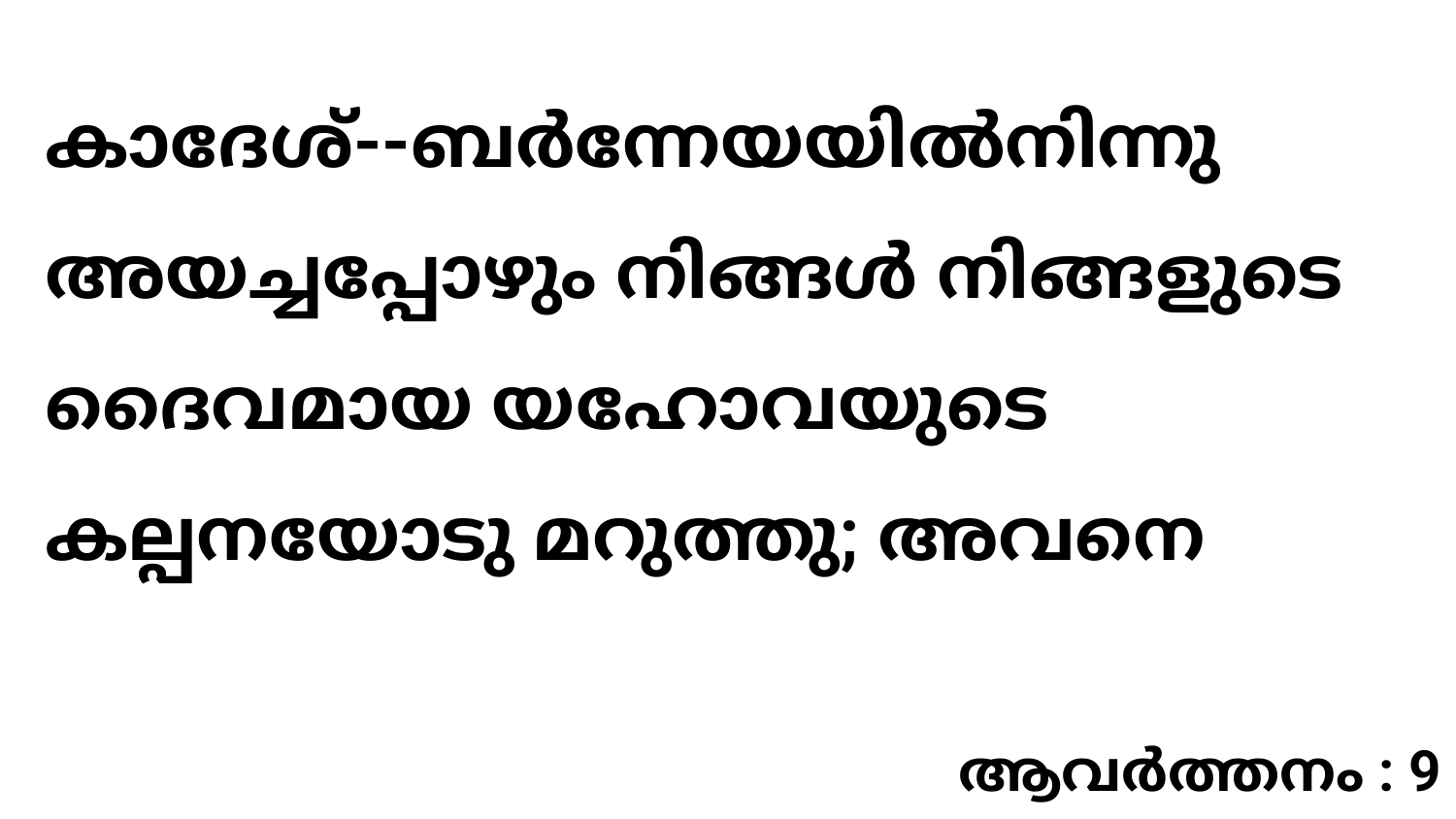

കാദേശ്--ബർന്നേയയിൽനിന്നു അയച്ചപ്പോഴും നിങ്ങൾ നിങ്ങളുടെ ദൈവമായ യഹോവയുടെ കല്പനയോടു മറുത്തു; അവനെ
ആവർത്തനം : 9